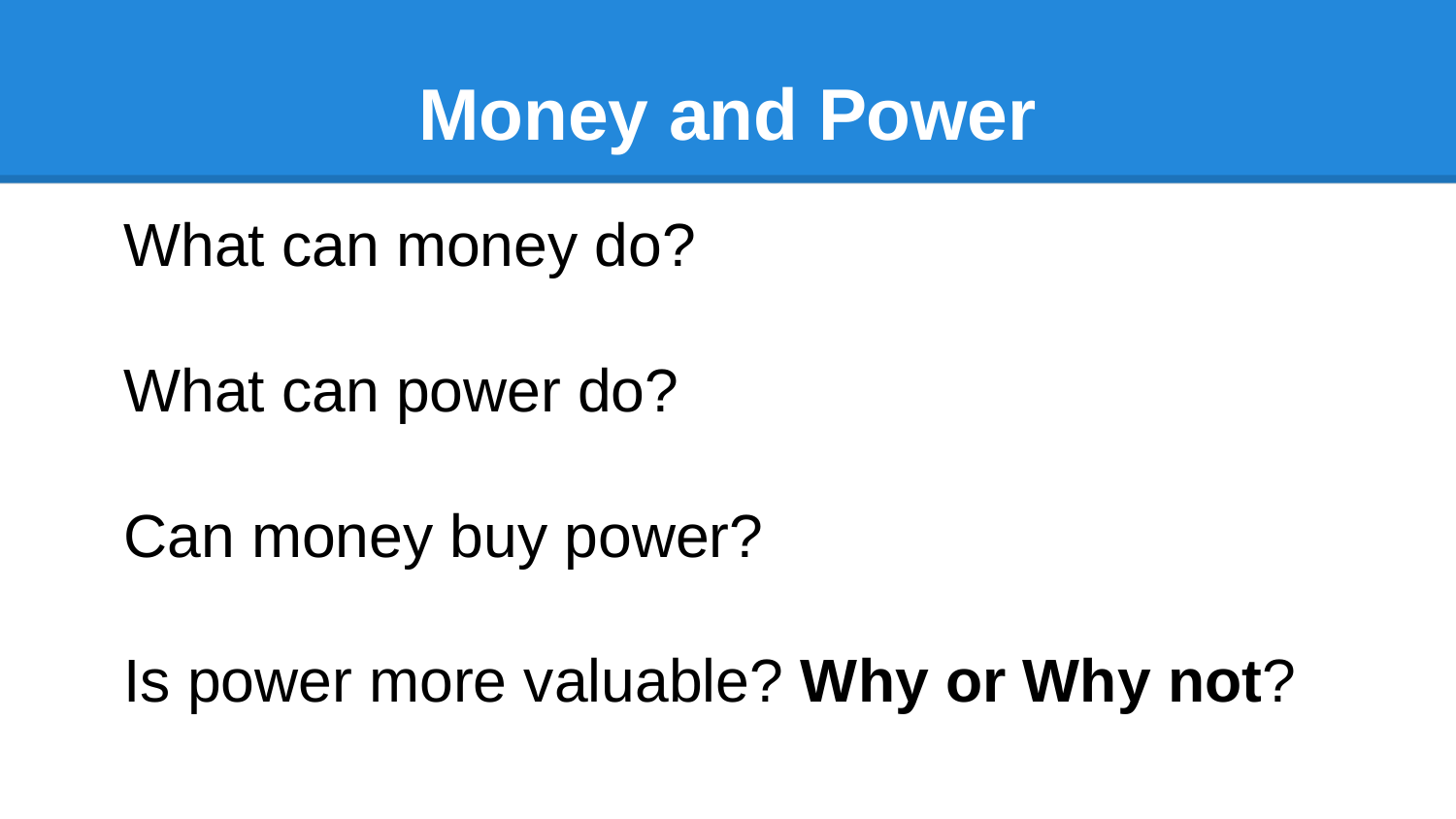

# Money and Power
What can money do?

What can power do?

Can money buy power?

Is power more valuable? Why or Why not?